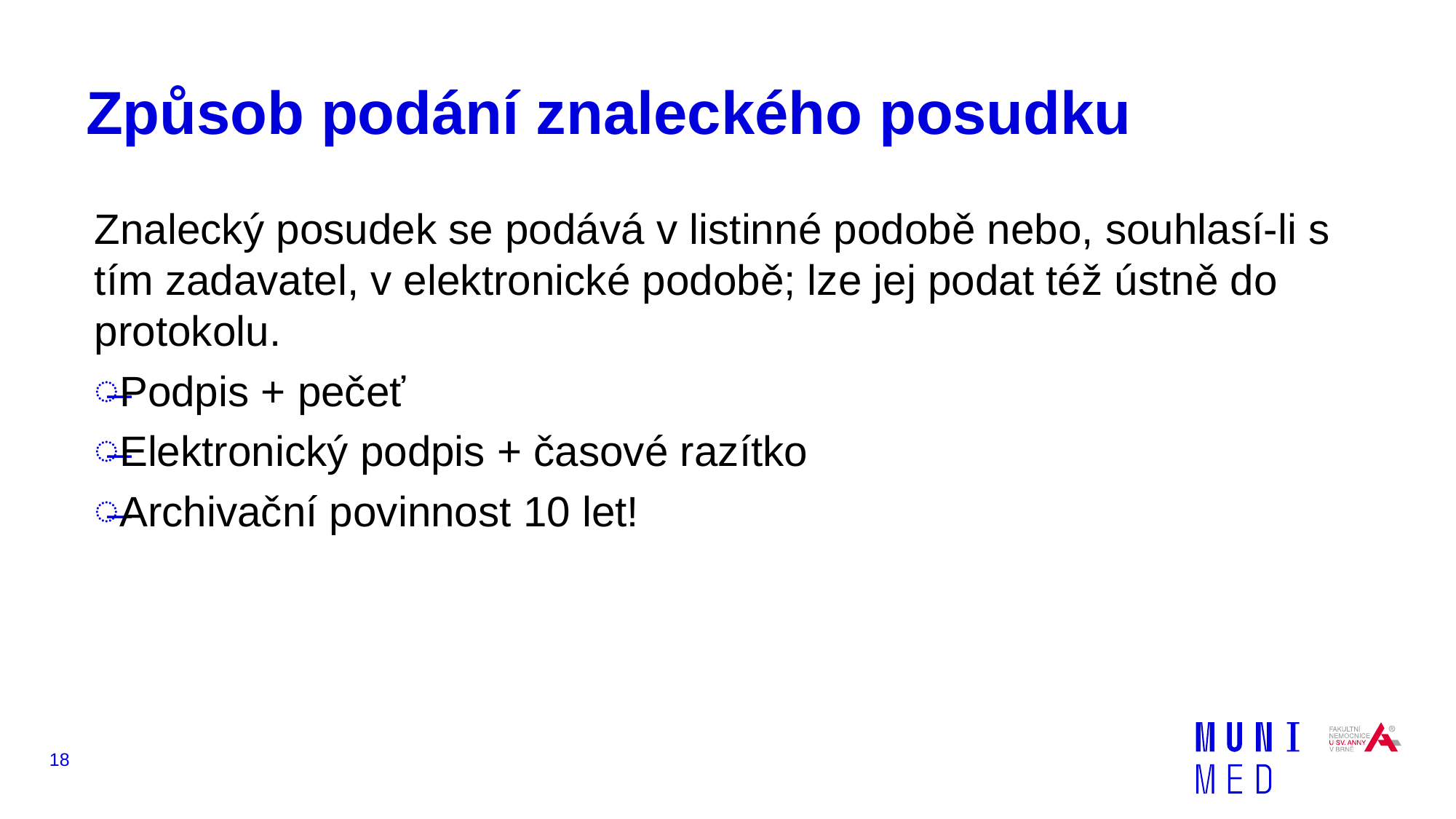

# Způsob podání znaleckého posudku
Znalecký posudek se podává v listinné podobě nebo, souhlasí-li s tím zadavatel, v elektronické podobě; lze jej podat též ústně do protokolu.
Podpis + pečeť
Elektronický podpis + časové razítko
Archivační povinnost 10 let!

18